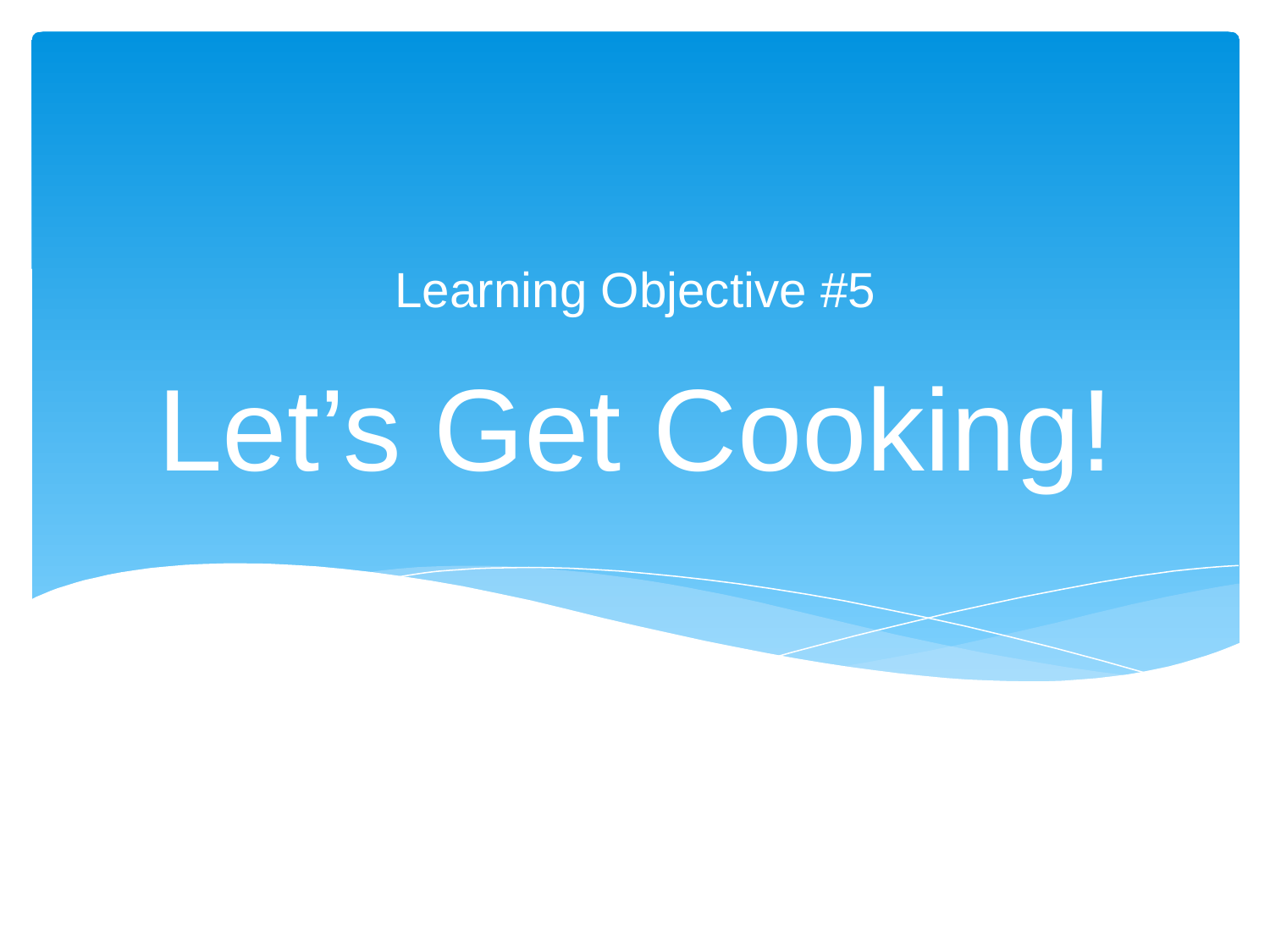

Learning Objective #5
# Let’s Get Cooking!